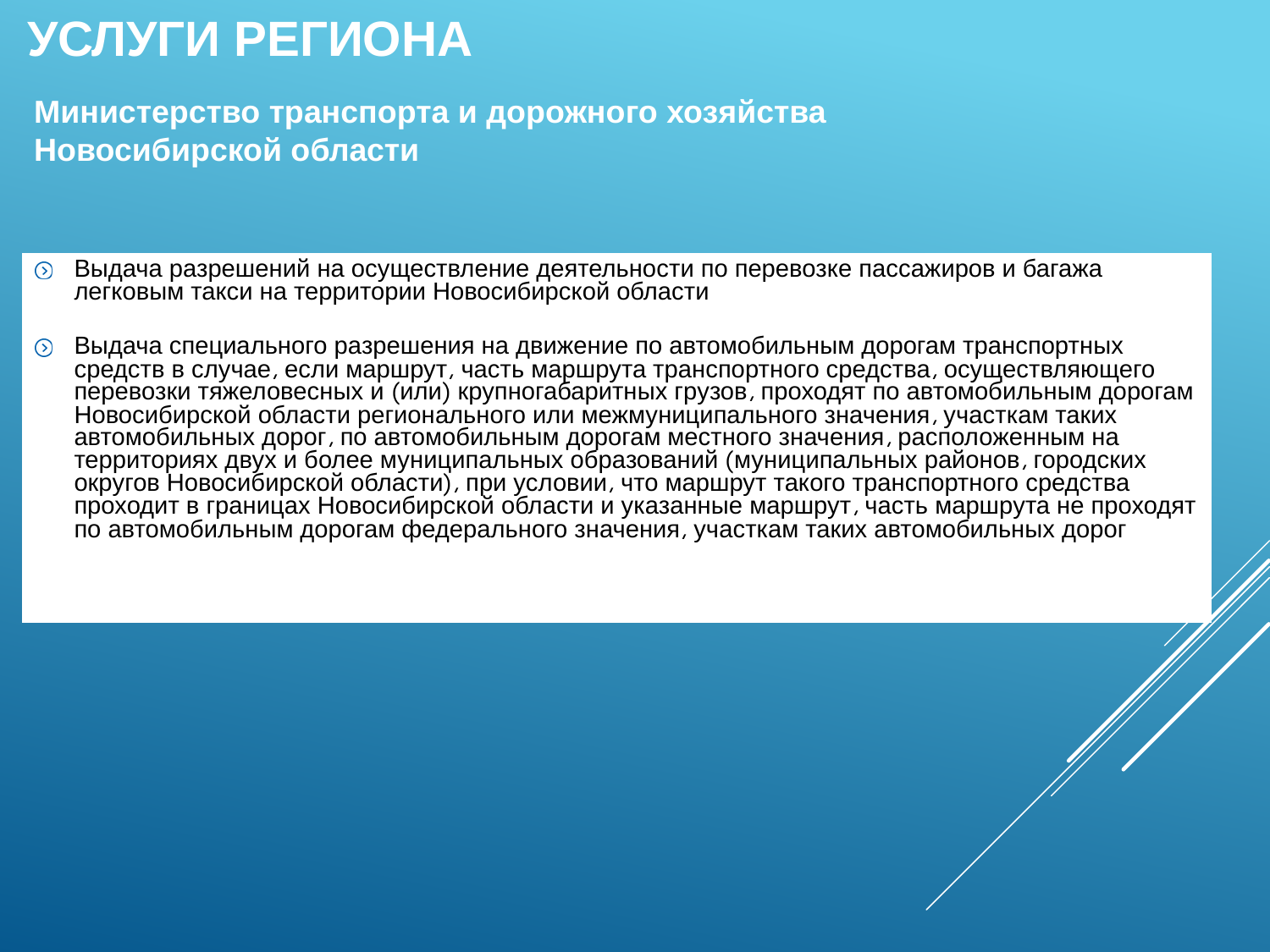

Услуги региона
Министерство транспорта и дорожного хозяйства Новосибирской области
| Выдача разрешений на осуществление деятельности по перевозке пассажиров и багажа легковым такси на территории Новосибирской области Выдача специального разрешения на движение по автомобильным дорогам транспортных средств в случае, если маршрут, часть маршрута транспортного средства, осуществляющего перевозки тяжеловесных и (или) крупногабаритных грузов, проходят по автомобильным дорогам Новосибирской области регионального или межмуниципального значения, участкам таких автомобильных дорог, по автомобильным дорогам местного значения, расположенным на территориях двух и более муниципальных образований (муниципальных районов, городских округов Новосибирской области), при условии, что маршрут такого транспортного средства проходит в границах Новосибирской области и указанные маршрут, часть маршрута не проходят по автомобильным дорогам федерального значения, участкам таких автомобильных дорог |
| --- |